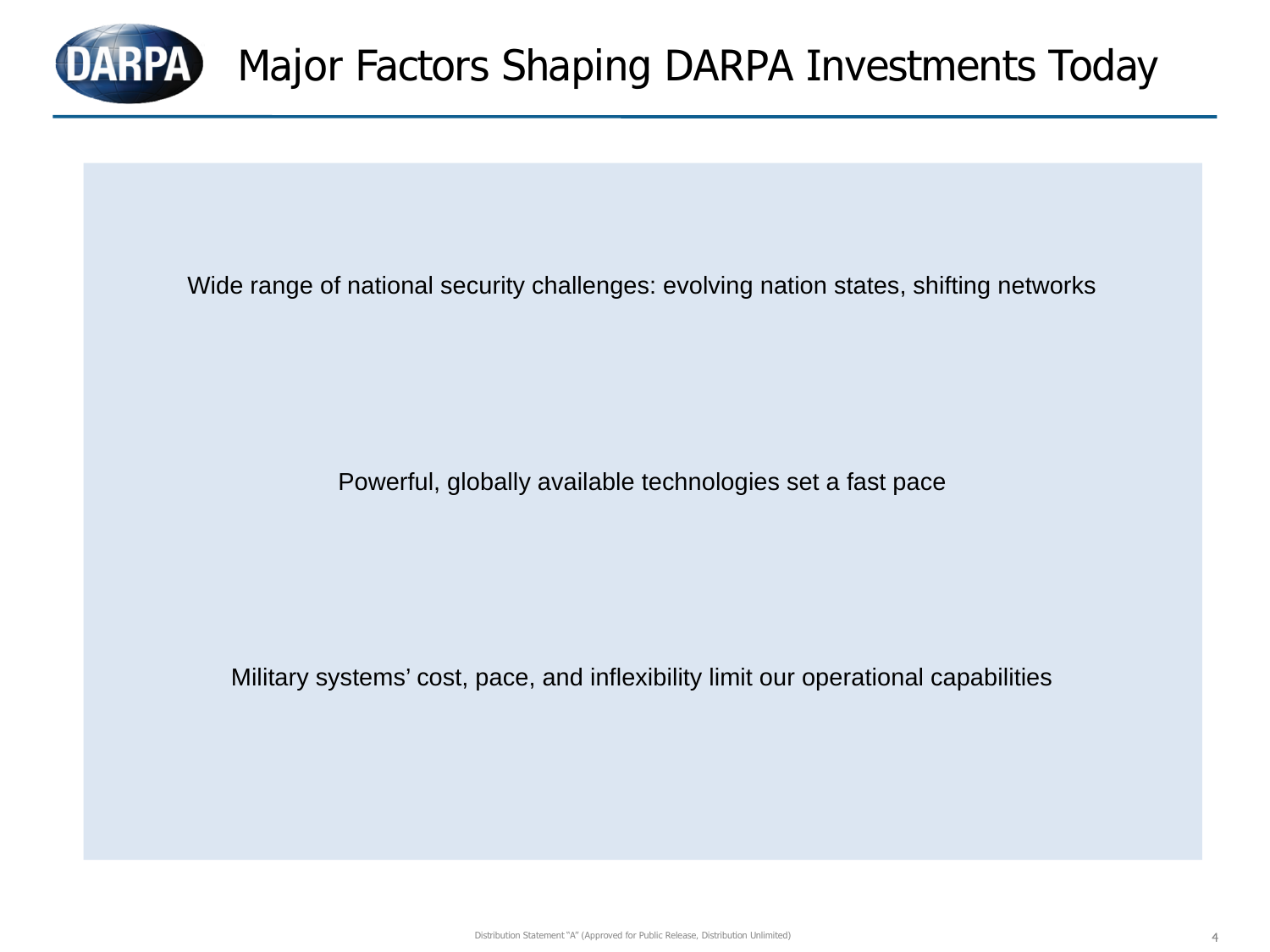

# Major Factors Shaping DARPA Investments Today

Wide range of national security challenges: evolving nation states, shifting networks

Powerful, globally available technologies set a fast pace

Military systems’ cost, pace, and inflexibility limit our operational capabilities

Distribution Statement “A” (Approved for Public Release, Distribution Unlimited)
4